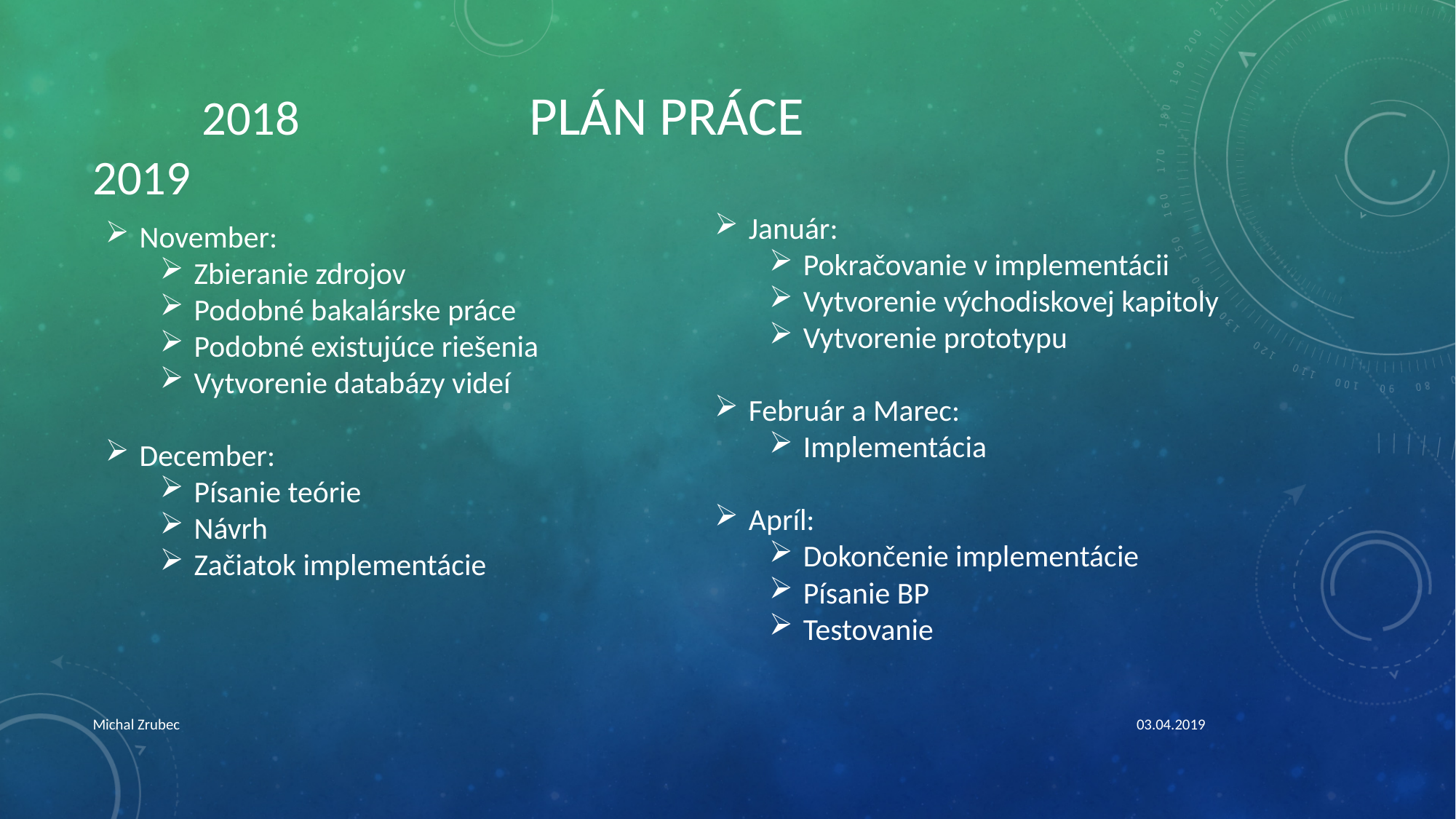

# 2018			plán práce				2019
Január:
Pokračovanie v implementácii
Vytvorenie východiskovej kapitoly
Vytvorenie prototypu

Február a Marec:
Implementácia

Apríl:
Dokončenie implementácie
Písanie BP
Testovanie

November:
Zbieranie zdrojov
Podobné bakalárske práce
Podobné existujúce riešenia
Vytvorenie databázy videí

December:
Písanie teórie
Návrh
Začiatok implementácie

Michal Zrubec
03.04.2019